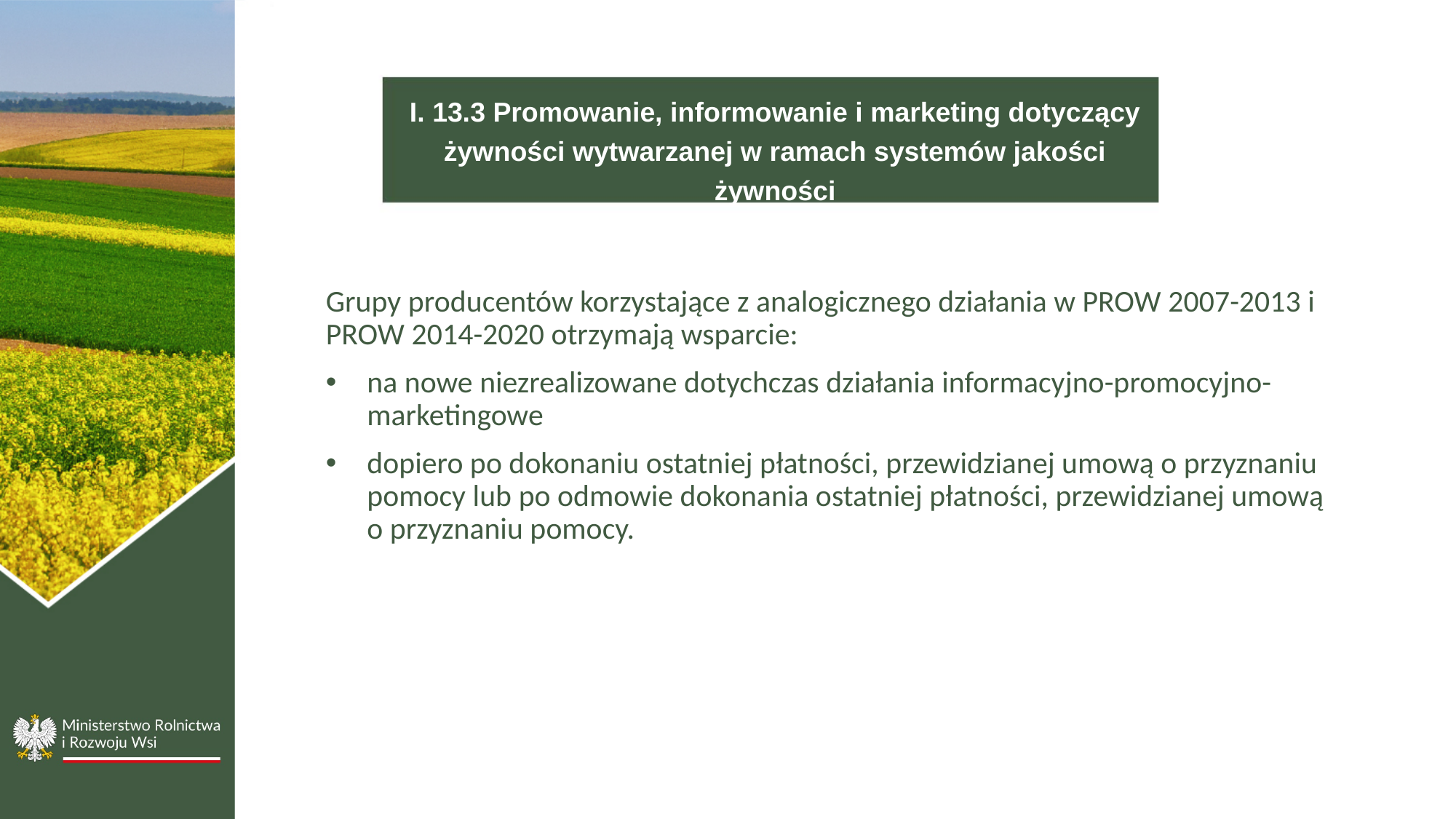

I. 13.3 Promowanie, informowanie i marketing dotyczący żywności wytwarzanej w ramach systemów jakości żywności

Grupy producentów korzystające z analogicznego działania w PROW 2007-2013 i PROW 2014-2020 otrzymają wsparcie:
na nowe niezrealizowane dotychczas działania informacyjno-promocyjno-marketingowe
dopiero po dokonaniu ostatniej płatności, przewidzianej umową o przyznaniu pomocy lub po odmowie dokonania ostatniej płatności, przewidzianej umową o przyznaniu pomocy.